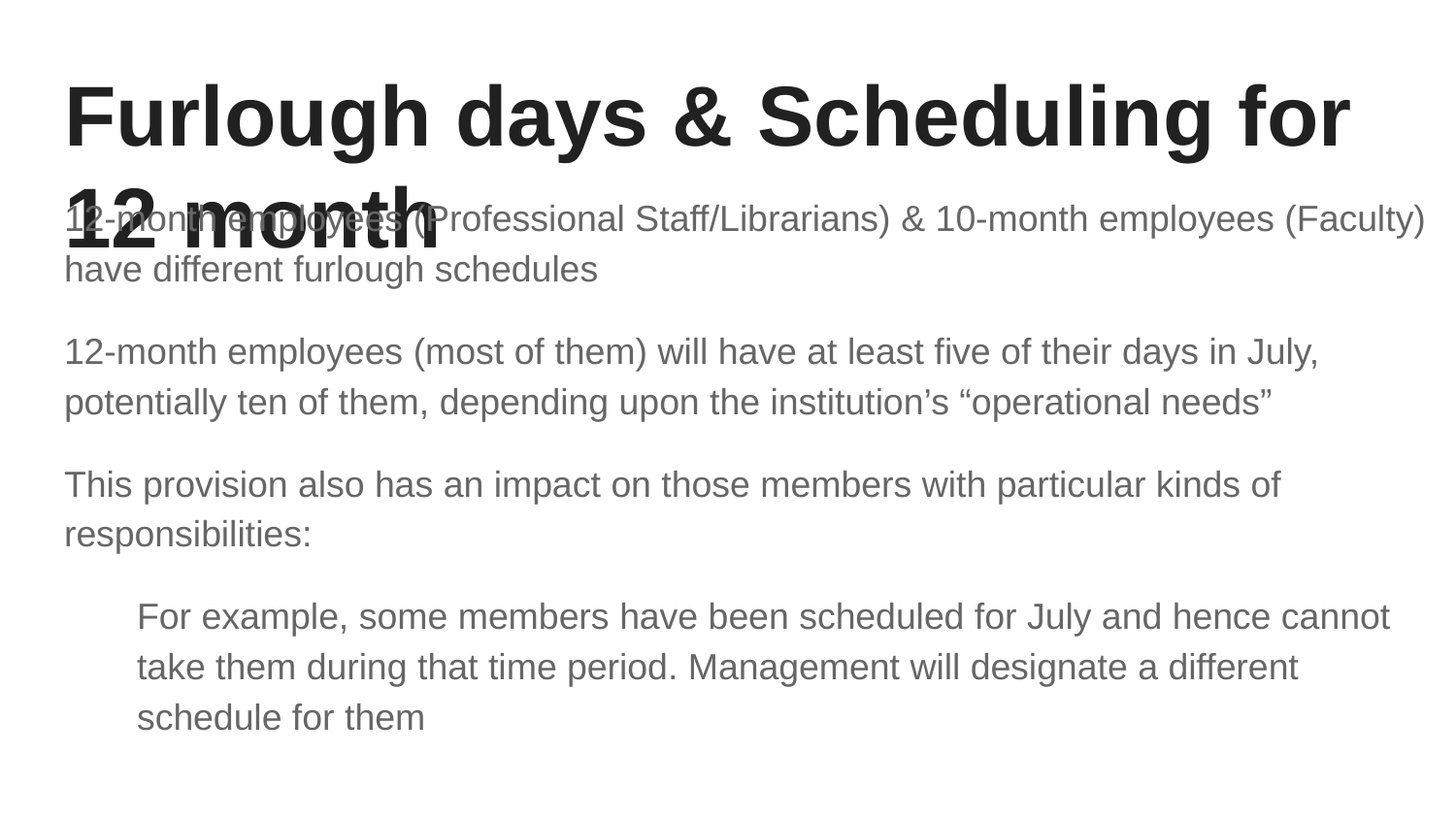

# Furlough days & Scheduling for 12 month
12-month employees (Professional Staff/Librarians) & 10-month employees (Faculty) have different furlough schedules
12-month employees (most of them) will have at least five of their days in July, potentially ten of them, depending upon the institution’s “operational needs”
This provision also has an impact on those members with particular kinds of responsibilities:
For example, some members have been scheduled for July and hence cannot take them during that time period. Management will designate a different schedule for them